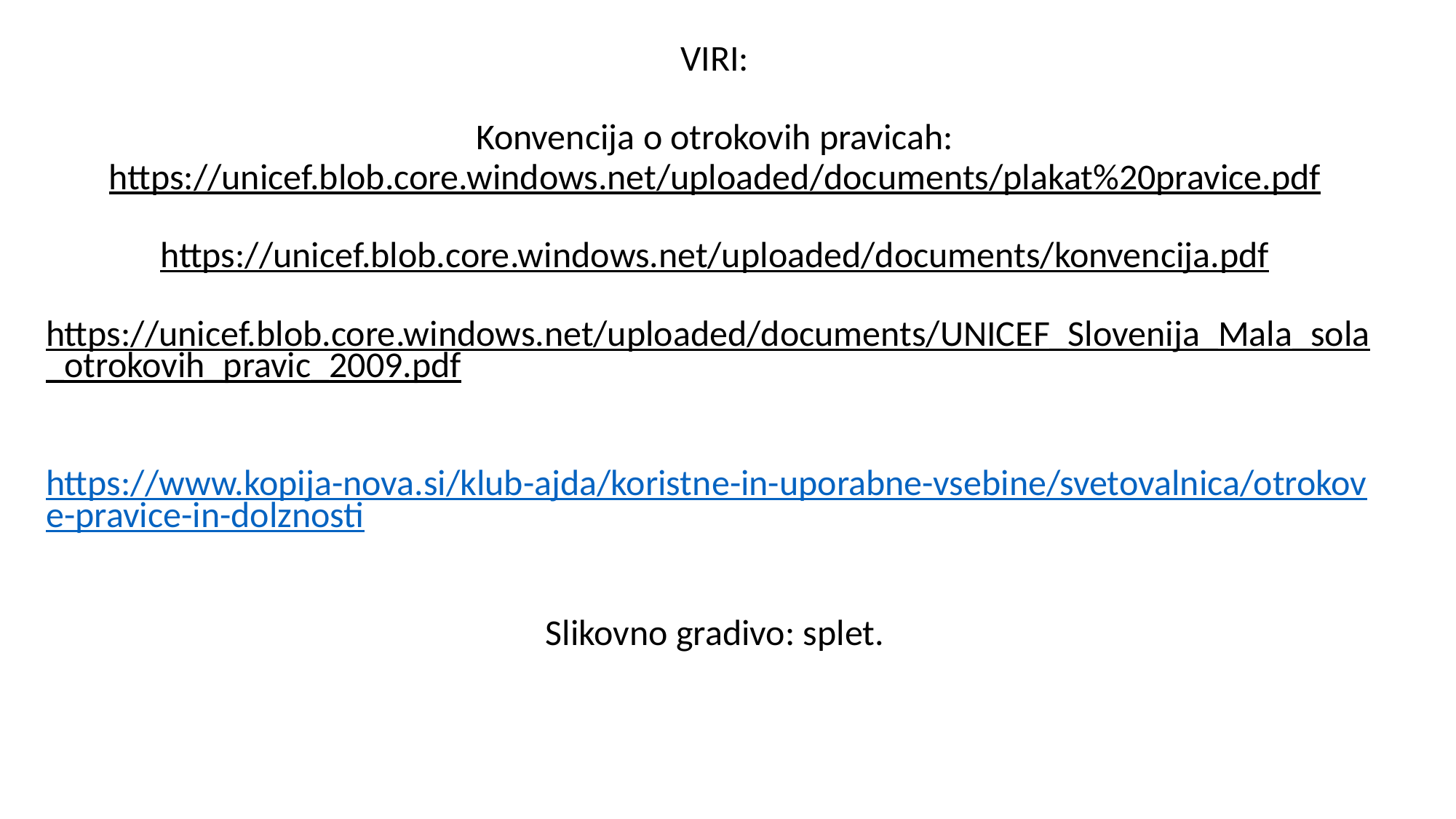

# VIRI: Konvencija o otrokovih pravicah: https://unicef.blob.core.windows.net/uploaded/documents/plakat%20pravice.pdf https://unicef.blob.core.windows.net/uploaded/documents/konvencija.pdf https://unicef.blob.core.windows.net/uploaded/documents/UNICEF_Slovenija_Mala_sola_otrokovih_pravic_2009.pdf https://www.kopija-nova.si/klub-ajda/koristne-in-uporabne-vsebine/svetovalnica/otrokove-pravice-in-dolznosti Slikovno gradivo: splet.